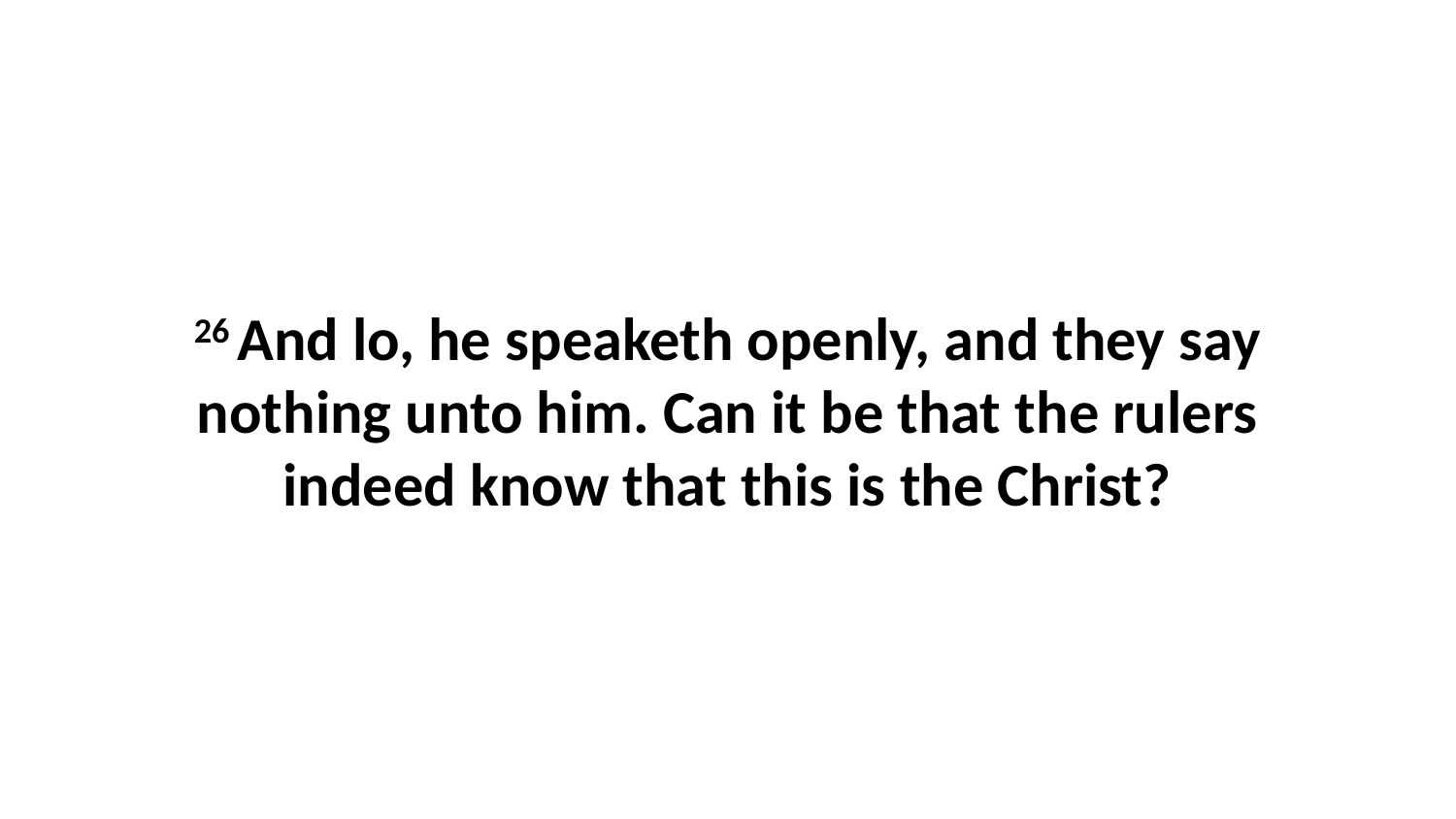

26 And lo, he speaketh openly, and they say nothing unto him. Can it be that the rulers indeed know that this is the Christ?